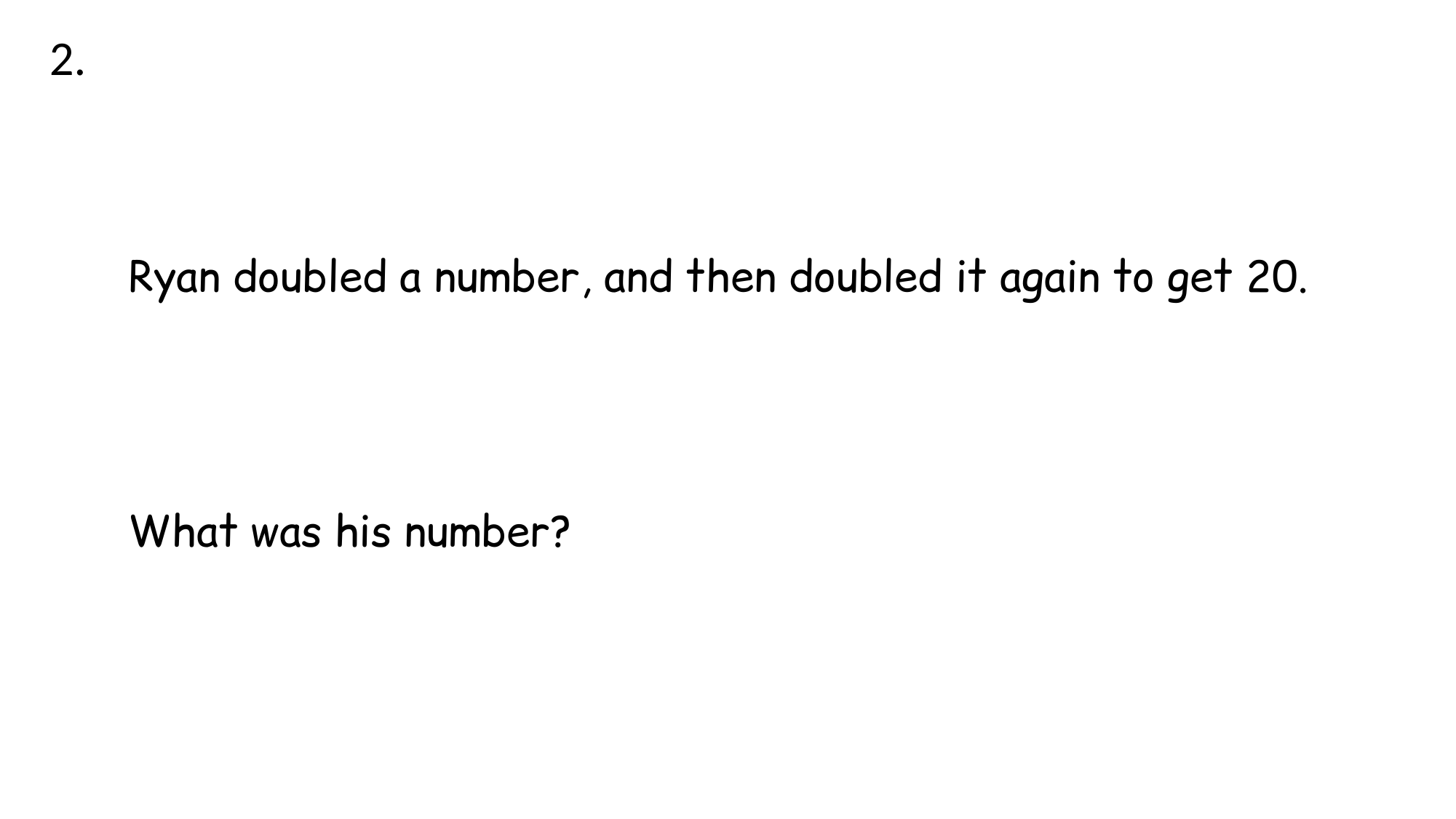

2.
Ryan doubled a number, and then doubled it again to get 20.

What was his number?